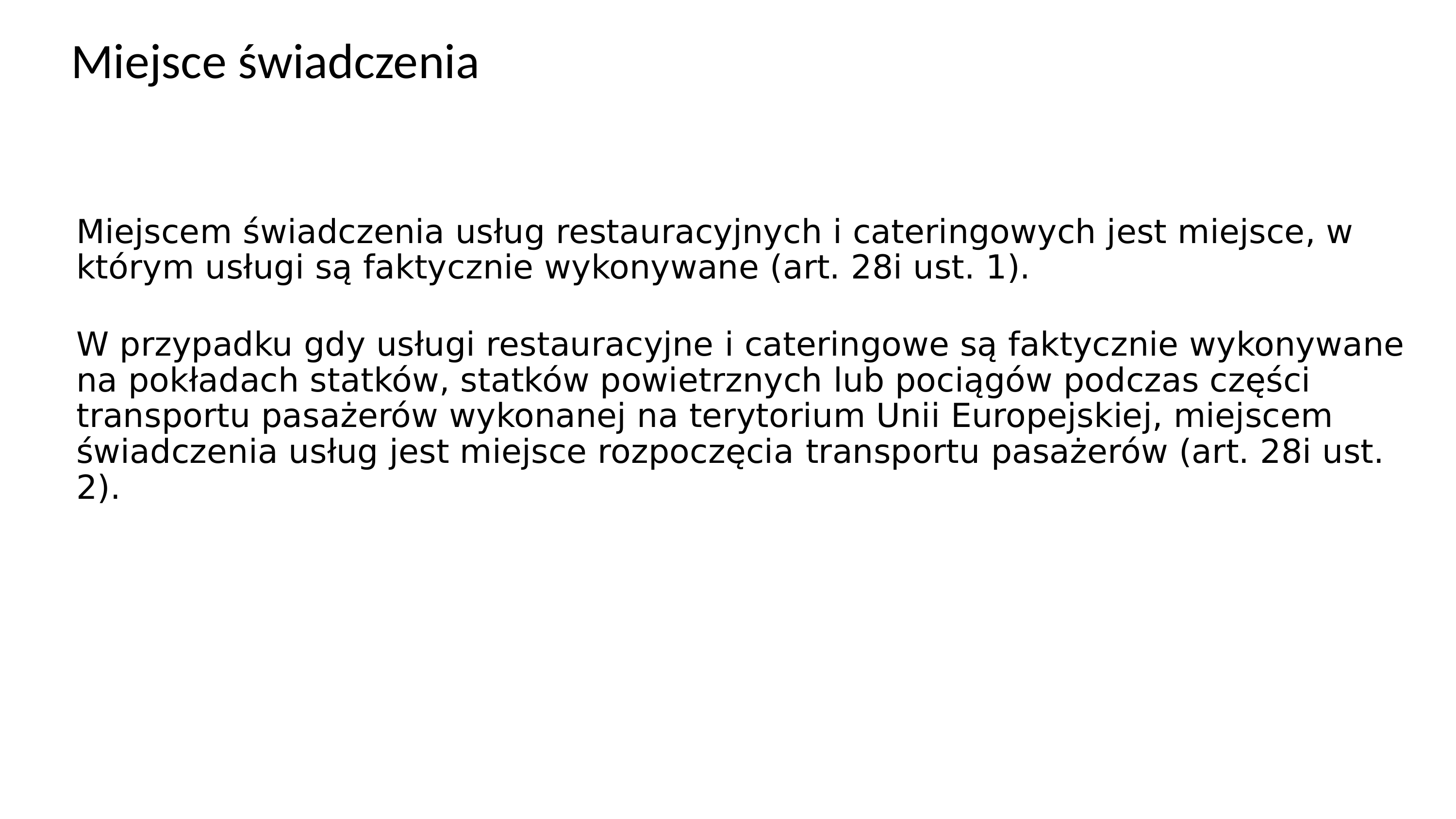

# Miejsce świadczenia
Miejscem świadczenia usług restauracyjnych i cateringowych jest miejsce, w którym usługi są faktycznie wykonywane (art. 28i ust. 1).

W przypadku gdy usługi restauracyjne i cateringowe są faktycznie wykonywane na pokładach statków, statków powietrznych lub pociągów podczas części transportu pasażerów wykonanej na terytorium Unii Europejskiej, miejscem świadczenia usług jest miejsce rozpoczęcia transportu pasażerów (art. 28i ust. 2).